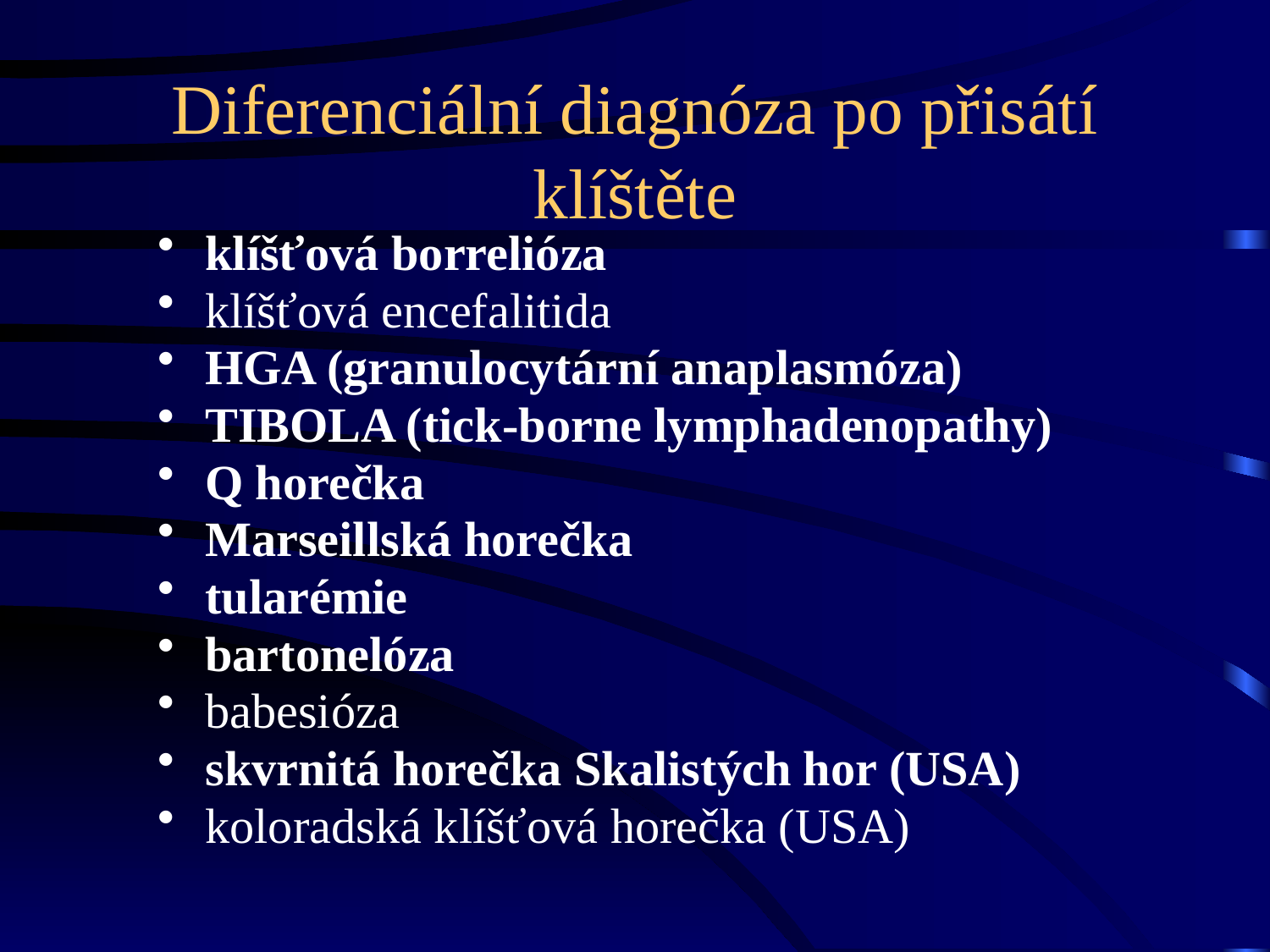

# Diferenciální diagnóza po přisátí klíštěte
klíšťová borrelióza
klíšťová encefalitida
HGA (granulocytární anaplasmóza)
TIBOLA (tick-borne lymphadenopathy)
Q horečka
Marseillská horečka
tularémie
bartonelóza
babesióza
skvrnitá horečka Skalistých hor (USA)
koloradská klíšťová horečka (USA)